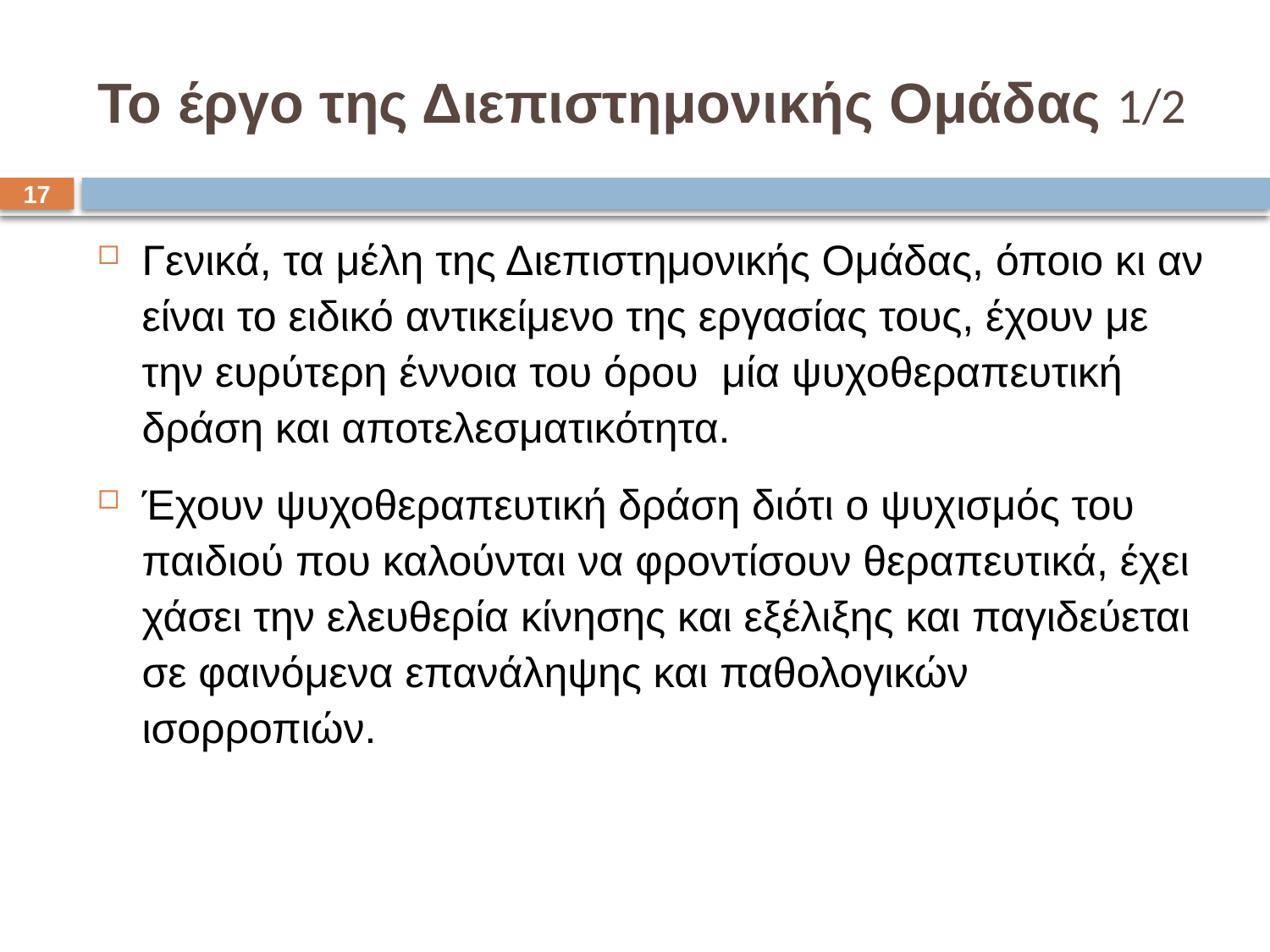

# Το έργο της Διεπιστημονικής Ομάδας 1/2
17
Γενικά, τα μέλη της Διεπιστημονικής Ομάδας, όποιο κι αν είναι το ειδικό αντικείμενο της εργασίας τους, έχουν με την ευρύτερη έννοια του όρου  μία ψυχοθεραπευτική δράση και αποτελεσματικότητα.
Έχουν ψυχοθεραπευτική δράση διότι ο ψυχισμός του παιδιού που καλούνται να φροντίσουν θεραπευτικά, έχει χάσει την ελευθερία κίνησης και εξέλιξης και παγιδεύεται σε φαινόμενα επανάληψης και παθολογικών ισορροπιών.